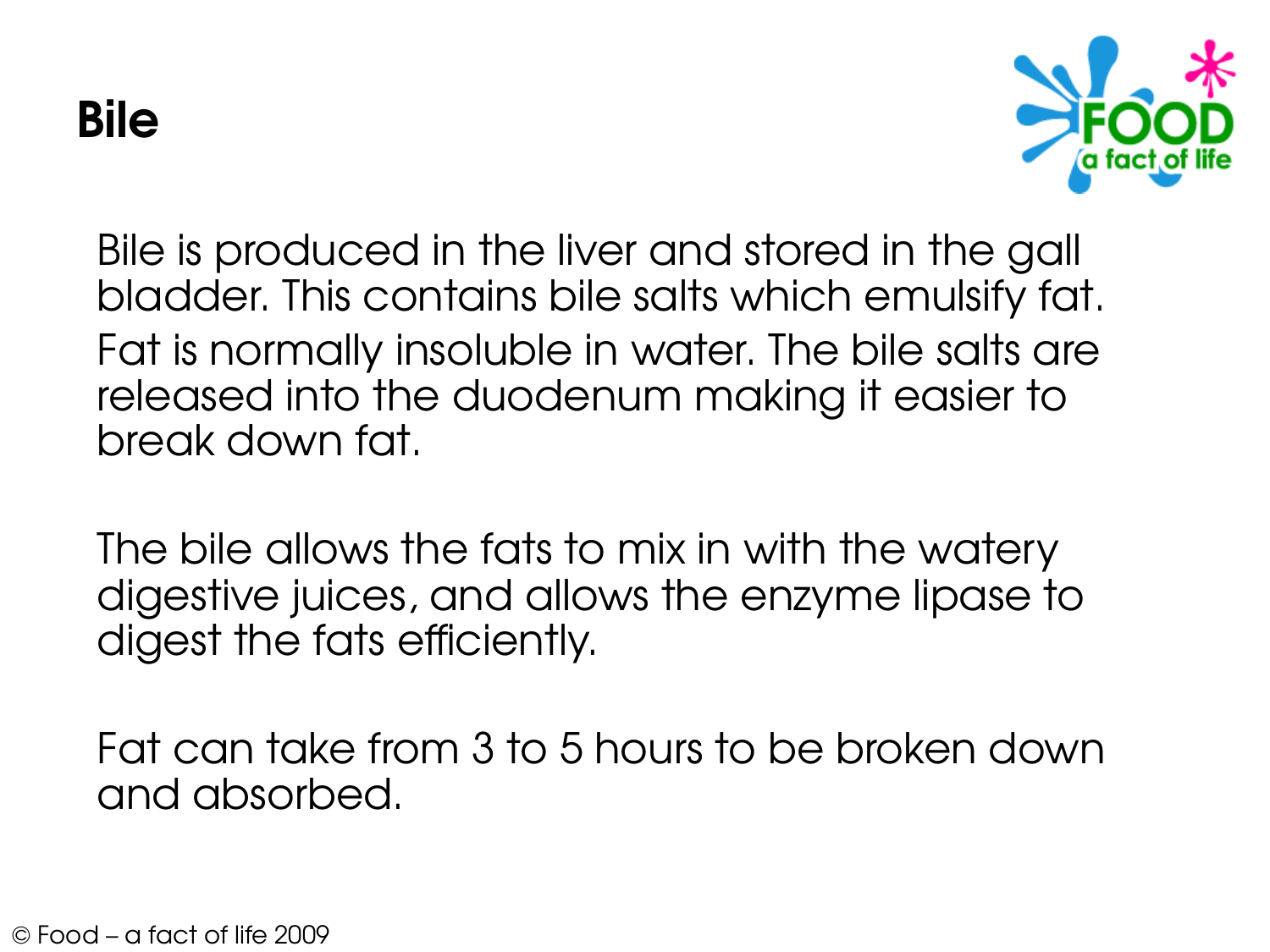

# Bile
	Bile is produced in the liver and stored in the gall bladder. This contains bile salts which emulsify fat.
	Fat is normally insoluble in water. The bile salts are released into the duodenum making it easier to break down fat.

	The bile allows the fats to mix in with the watery digestive juices, and allows the enzyme lipase to digest the fats efficiently.

	Fat can take from 3 to 5 hours to be broken down and absorbed.